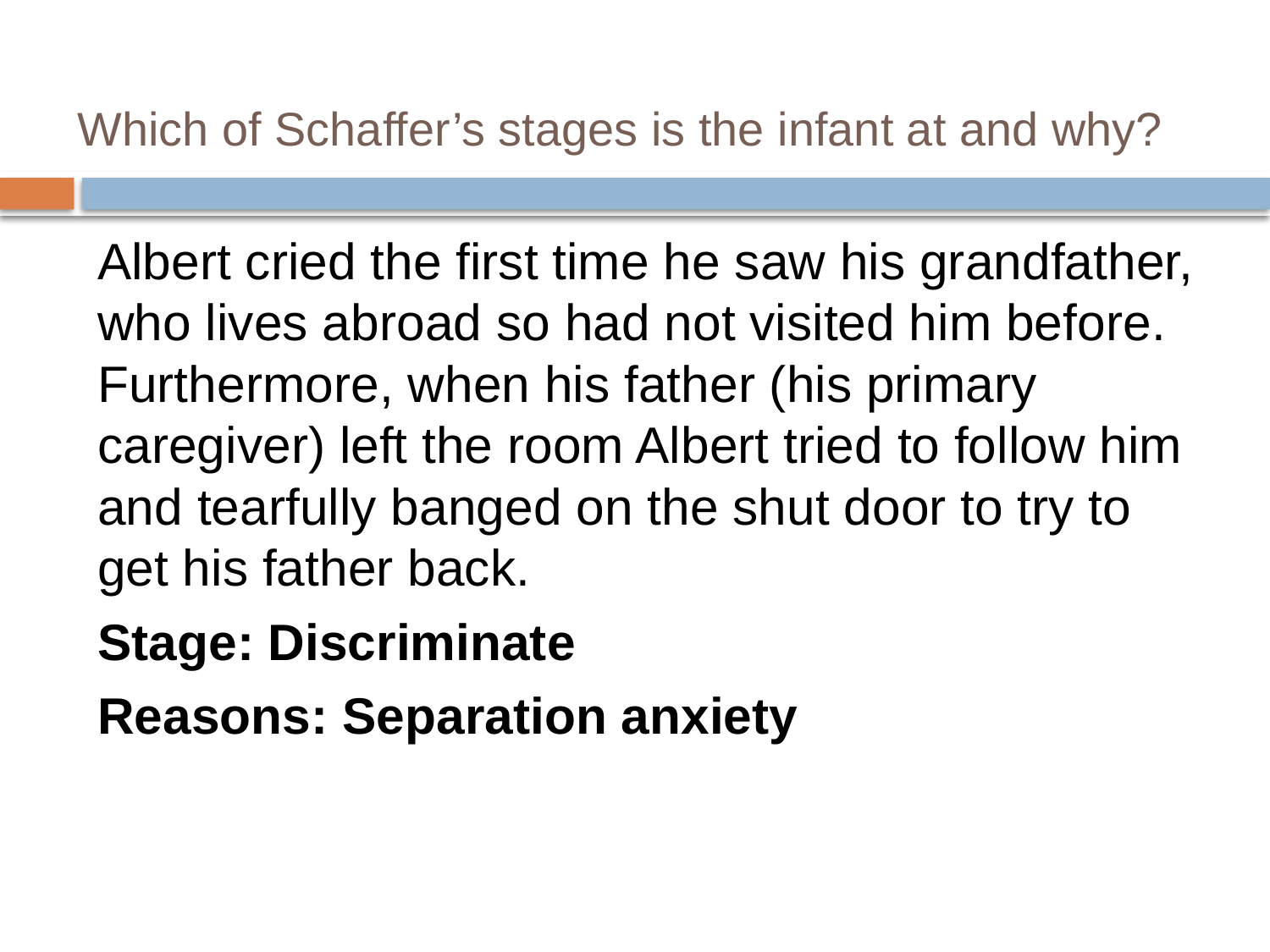

# Which of Schaffer’s stages is the infant at and why?
Albert cried the first time he saw his grandfather, who lives abroad so had not visited him before. Furthermore, when his father (his primary caregiver) left the room Albert tried to follow him and tearfully banged on the shut door to try to get his father back.
Stage: Discriminate
Reasons: Separation anxiety